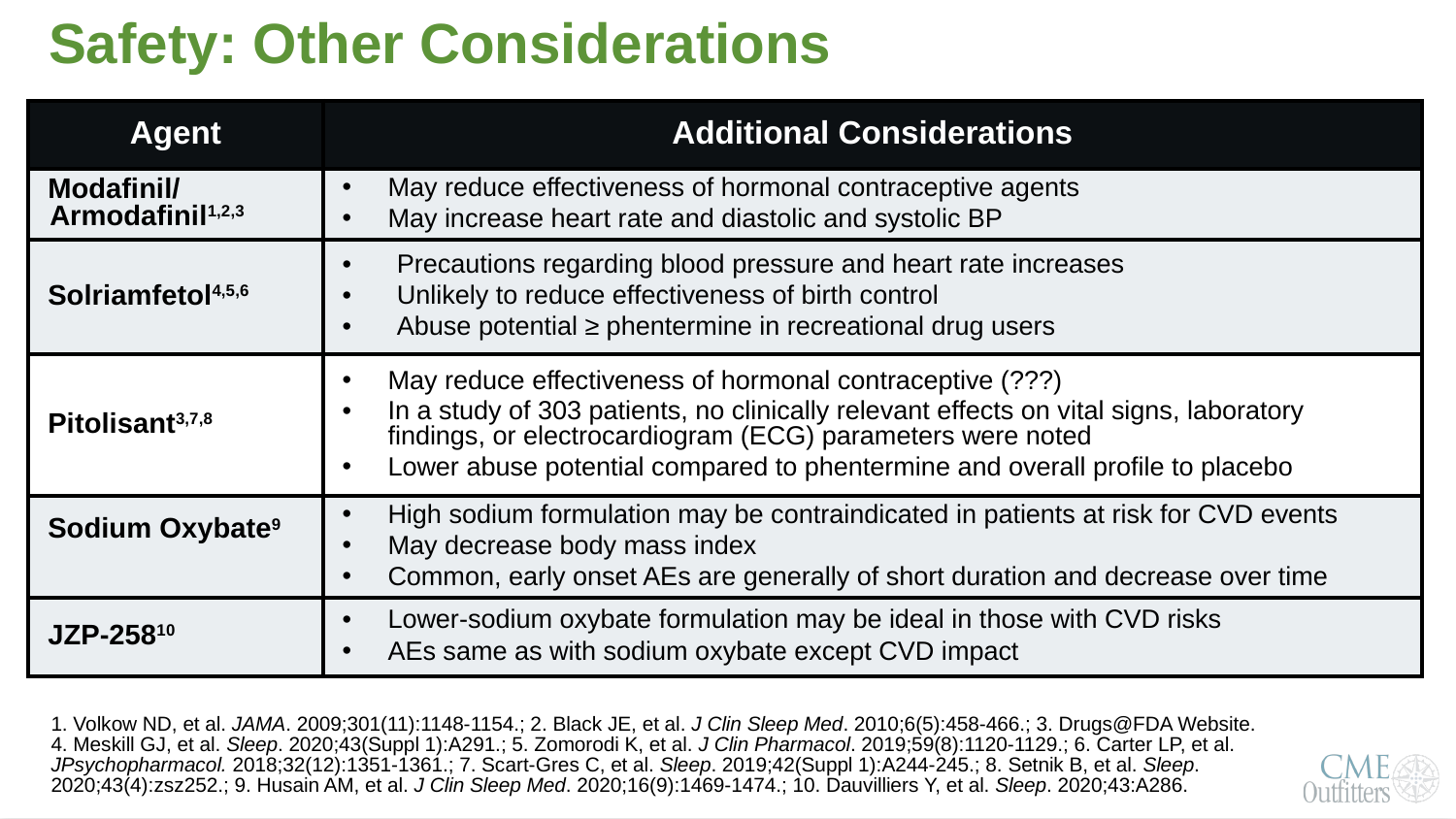

Safety: Other Considerations
| Agent | Additional Considerations |
| --- | --- |
| Modafinil/ Armodafinil1,2,3 | May reduce effectiveness of hormonal contraceptive agents May increase heart rate and diastolic and systolic BP |
| Solriamfetol4,5,6 | Precautions regarding blood pressure and heart rate increases Unlikely to reduce effectiveness of birth control Abuse potential ≥ phentermine in recreational drug users |
| Pitolisant3,7,8 | May reduce effectiveness of hormonal contraceptive (???) In a study of 303 patients, no clinically relevant effects on vital signs, laboratory findings, or electrocardiogram (ECG) parameters were noted Lower abuse potential compared to phentermine and overall profile to placebo |
| Sodium Oxybate9 | High sodium formulation may be contraindicated in patients at risk for CVD events May decrease body mass index Common, early onset AEs are generally of short duration and decrease over time |
| JZP-25810 | Lower-sodium oxybate formulation may be ideal in those with CVD risks AEs same as with sodium oxybate except CVD impact |
1. Volkow ND, et al. JAMA. 2009;301(11):1148-1154.; 2. Black JE, et al. J Clin Sleep Med. 2010;6(5):458-466.; 3. Drugs@FDA Website.
4. Meskill GJ, et al. Sleep. 2020;43(Suppl 1):A291.; 5. Zomorodi K, et al. J Clin Pharmacol. 2019;59(8):1120-1129.; 6. Carter LP, et al. JPsychopharmacol. 2018;32(12):1351-1361.; 7. Scart-Gres C, et al. Sleep. 2019;42(Suppl 1):A244-245.; 8. Setnik B, et al. Sleep. 2020;43(4):zsz252.; 9. Husain AM, et al. J Clin Sleep Med. 2020;16(9):1469-1474.; 10. Dauvilliers Y, et al. Sleep. 2020;43:A286.